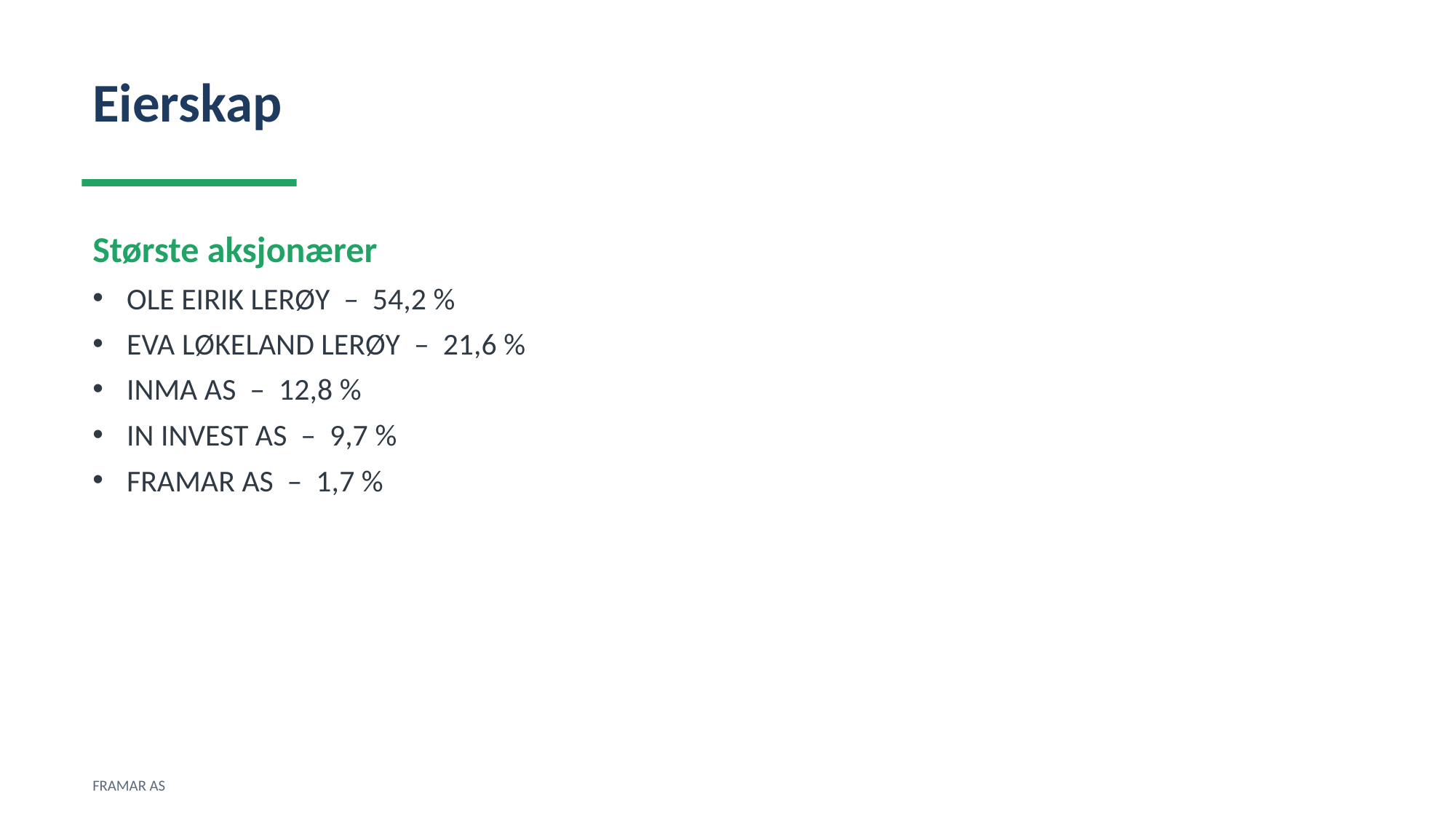

Eierskap

Største aksjonærer
OLE EIRIK LERØY  –  54,2 %
EVA LØKELAND LERØY  –  21,6 %
INMA AS  –  12,8 %
IN INVEST AS  –  9,7 %
FRAMAR AS  –  1,7 %
FRAMAR AS